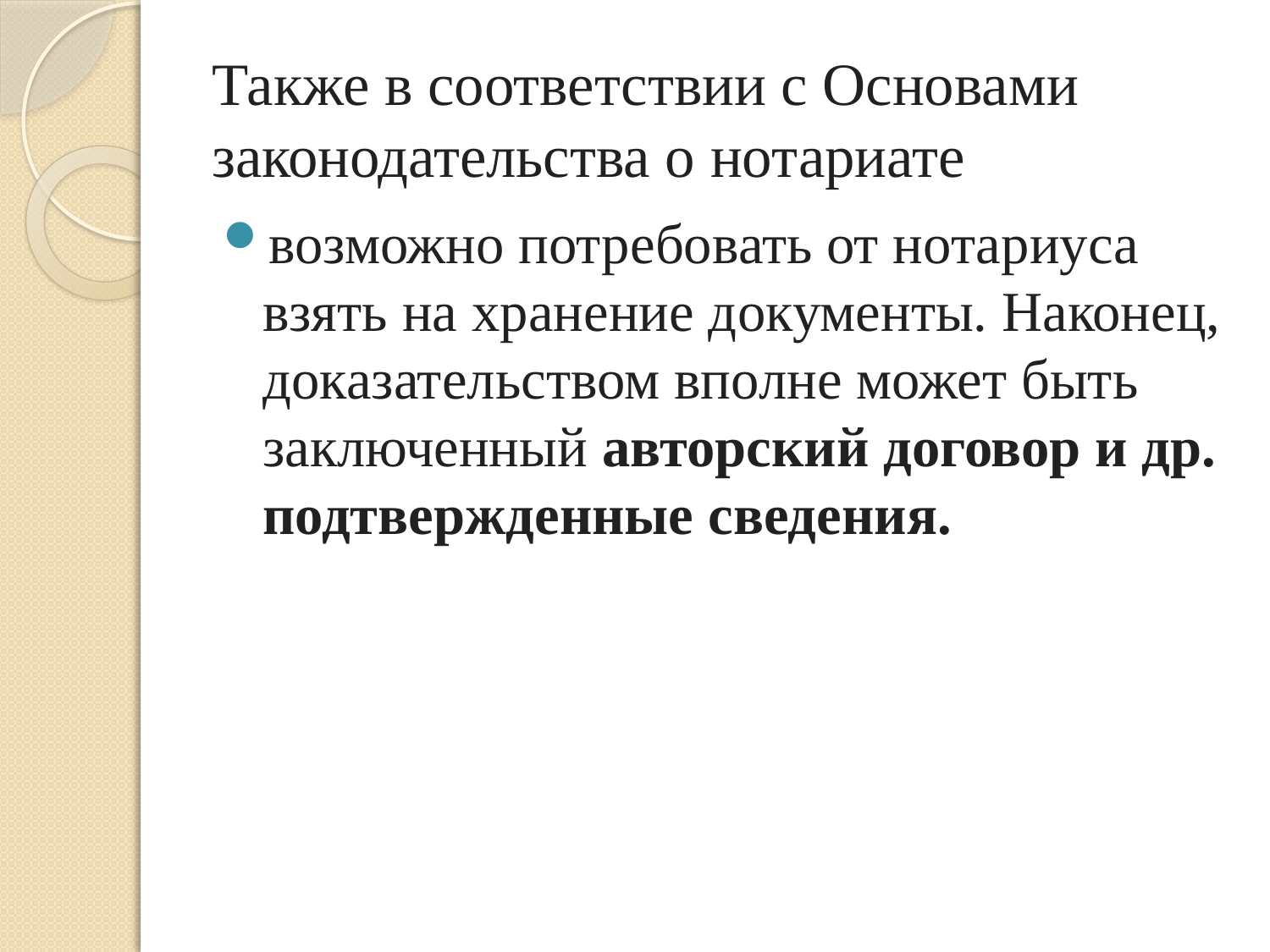

# Также в соответствии с Основами законодательства о нотариате
возможно потребовать от нотариуса взять на хранение документы. Наконец, доказательством вполне может быть заключенный авторский договор и др. подтвержденные сведения.